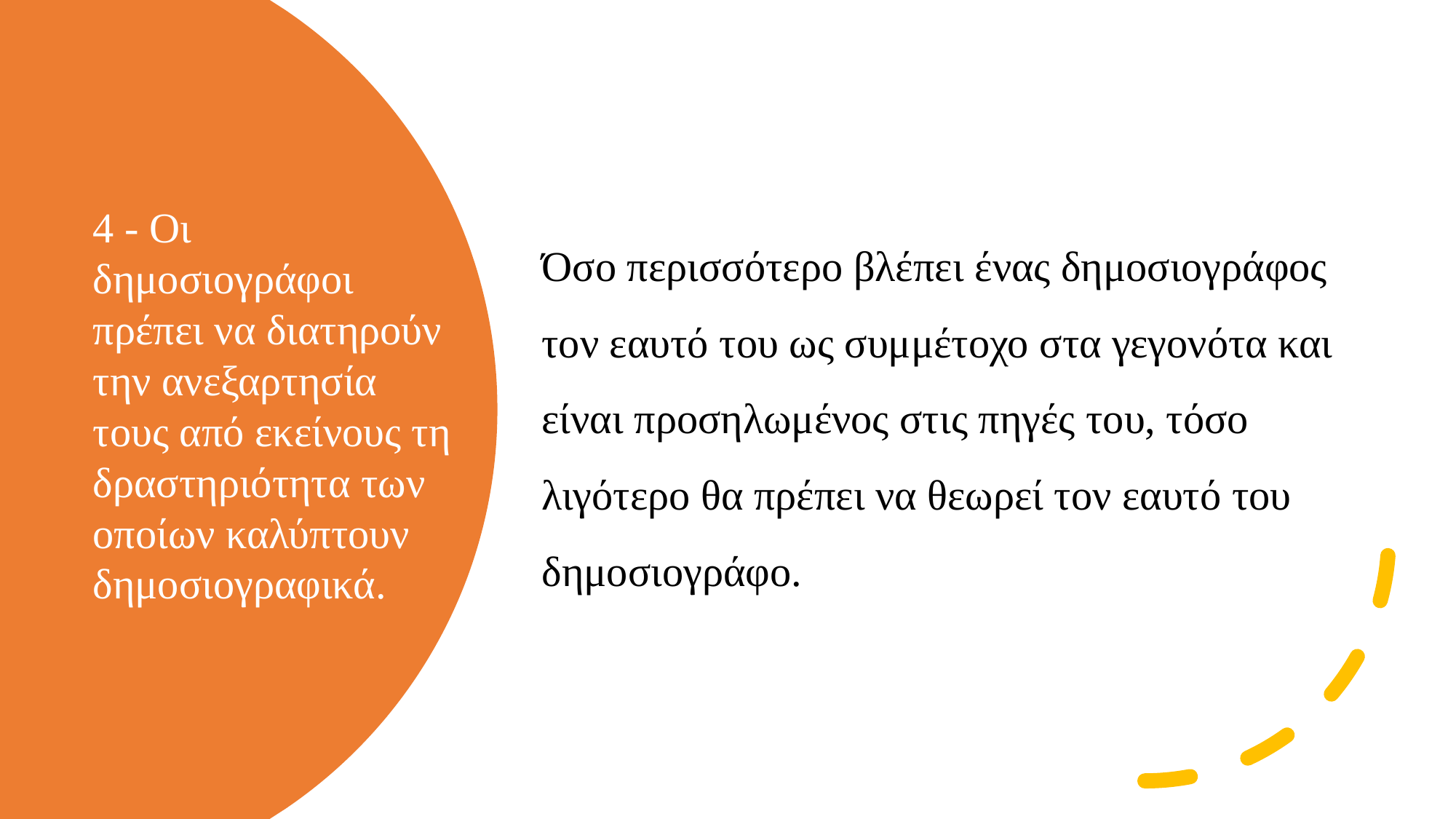

Όσο περισσότερο βλέπει ένας δημοσιογράφος τον εαυτό του ως συμμέτοχο στα γεγονότα και είναι προσηλωμένος στις πηγές του, τόσο λιγότερο θα πρέπει να θεωρεί τον εαυτό του δημοσιογράφο.
# 4 - Οι δημοσιογράφοι πρέπει να διατηρούν την ανεξαρτησία τους από εκείνους τη δραστηριότητα των οποίων καλύπτουν δημοσιογραφικά.